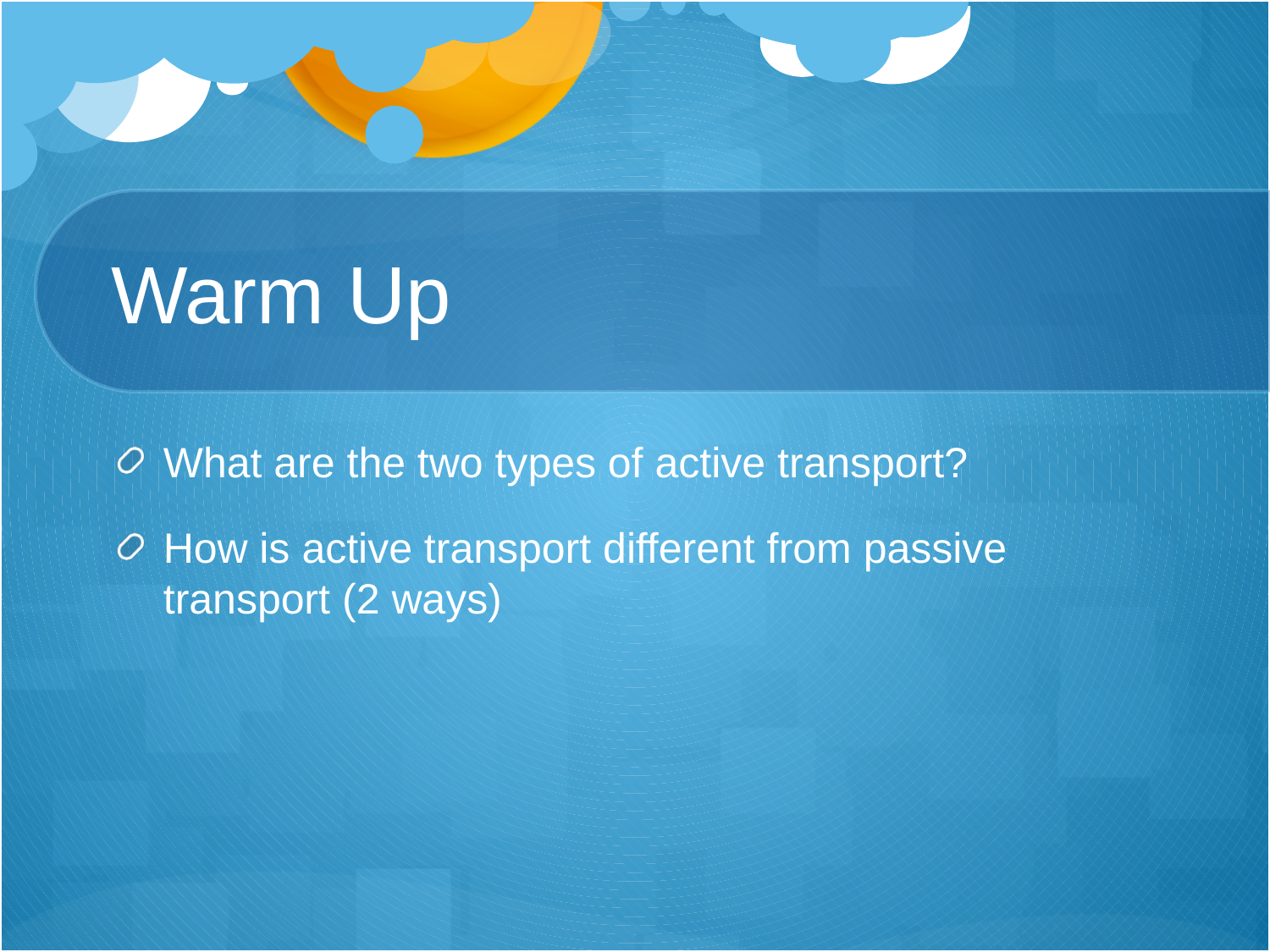

# Warm Up
What are the two types of active transport?
How is active transport different from passive transport (2 ways)